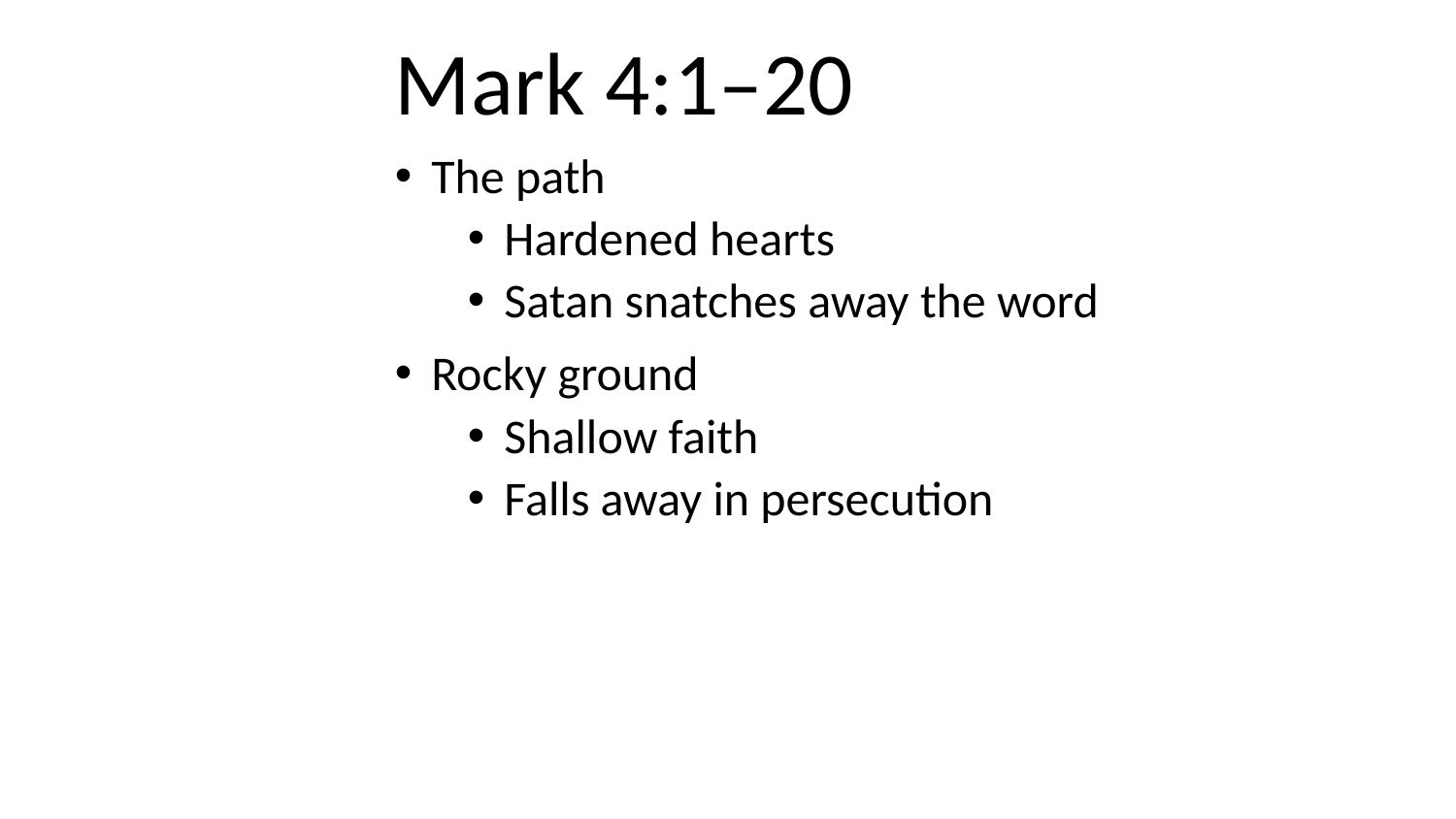

# Mark 4:1–20
The path
Hardened hearts
Satan snatches away the word
Rocky ground
Shallow faith
Falls away in persecution